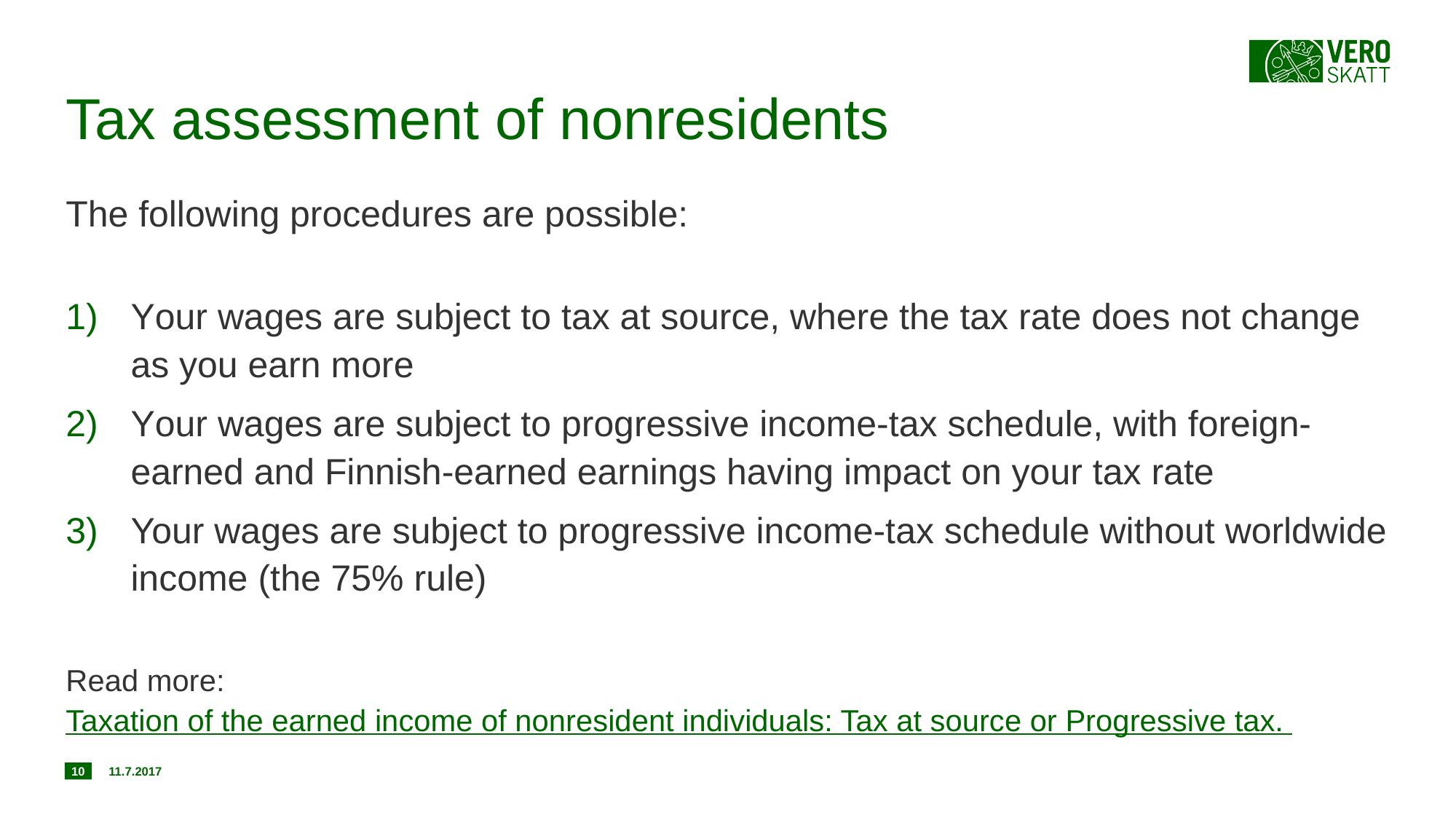

# Tax assessment of nonresidents
The following procedures are possible:
Your wages are subject to tax at source, where the tax rate does not change as you earn more
Your wages are subject to progressive income-tax schedule, with foreign-earned and Finnish-earned earnings having impact on your tax rate
Your wages are subject to progressive income-tax schedule without worldwide income (the 75% rule)
Read more: Taxation of the earned income of nonresident individuals: Tax at source or Progressive tax.

10
11.7.2017